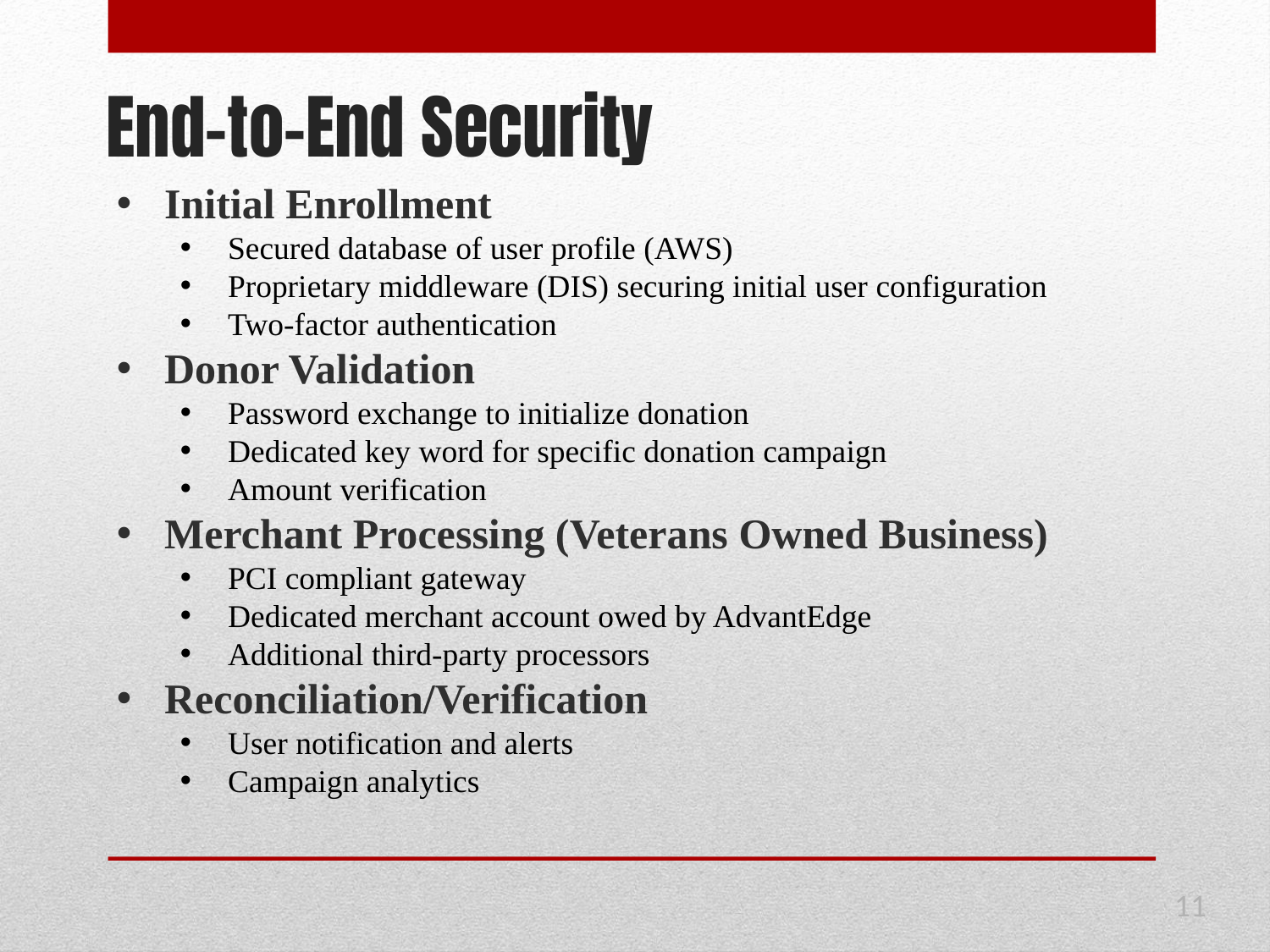

# End-to-End Security
Initial Enrollment
Secured database of user profile (AWS)
Proprietary middleware (DIS) securing initial user configuration
Two-factor authentication
Donor Validation
Password exchange to initialize donation
Dedicated key word for specific donation campaign
Amount verification
Merchant Processing (Veterans Owned Business)
PCI compliant gateway
Dedicated merchant account owed by AdvantEdge
Additional third-party processors
Reconciliation/Verification
User notification and alerts
Campaign analytics

11